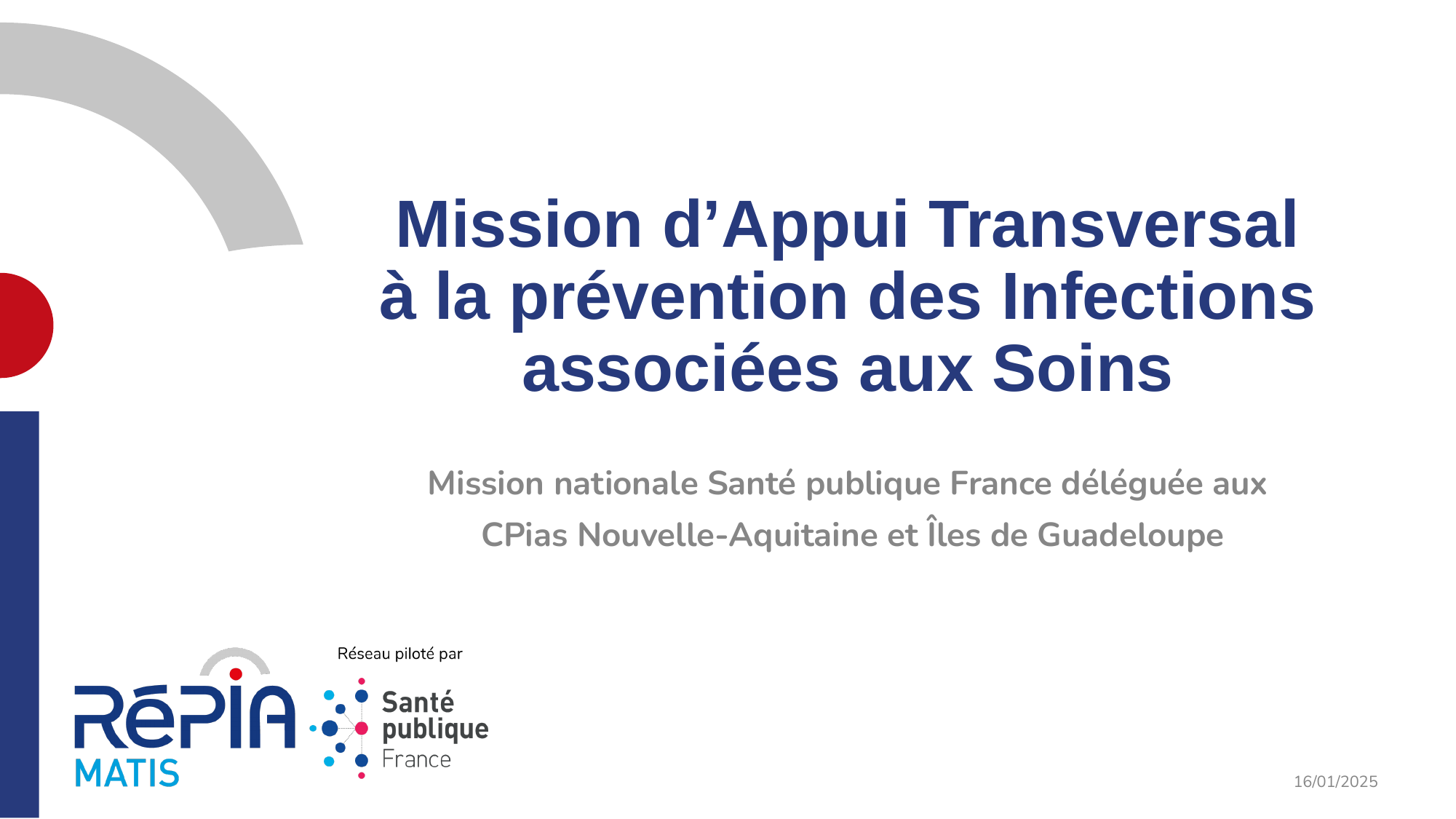

# Mission d’Appui Transversal à la prévention des Infections associées aux Soins
Mission nationale Santé publique France déléguée aux
 CPias Nouvelle-Aquitaine et Îles de Guadeloupe
16/01/2025